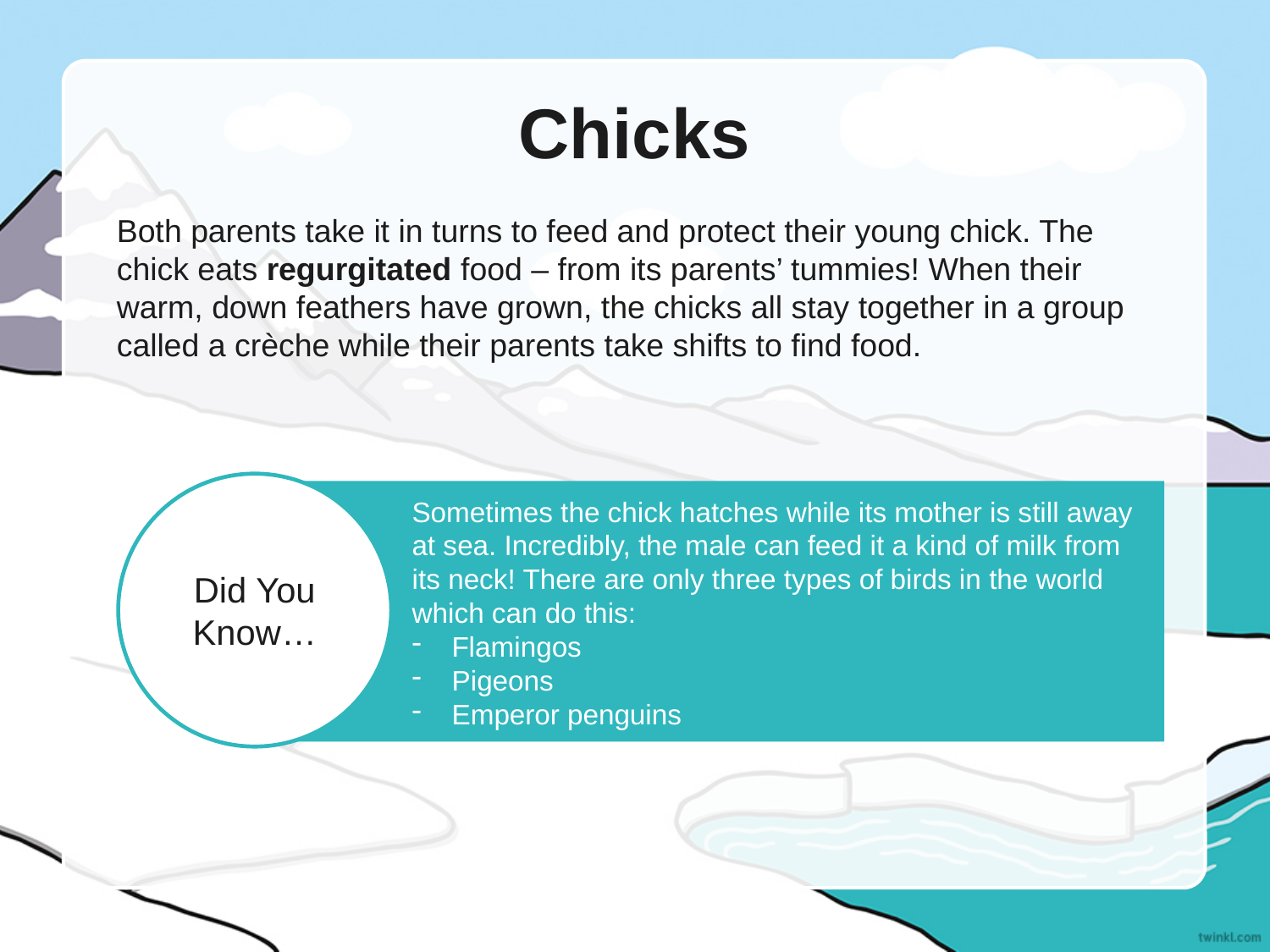

# Chicks
Both parents take it in turns to feed and protect their young chick. The chick eats regurgitated food – from its parents’ tummies! When their warm, down feathers have grown, the chicks all stay together in a group called a crèche while their parents take shifts to find food.
Did You Know…

Sometimes the chick hatches while its mother is still away at sea. Incredibly, the male can feed it a kind of milk from its neck! There are only three types of birds in the world which can do this:
Flamingos
Pigeons
Emperor penguins